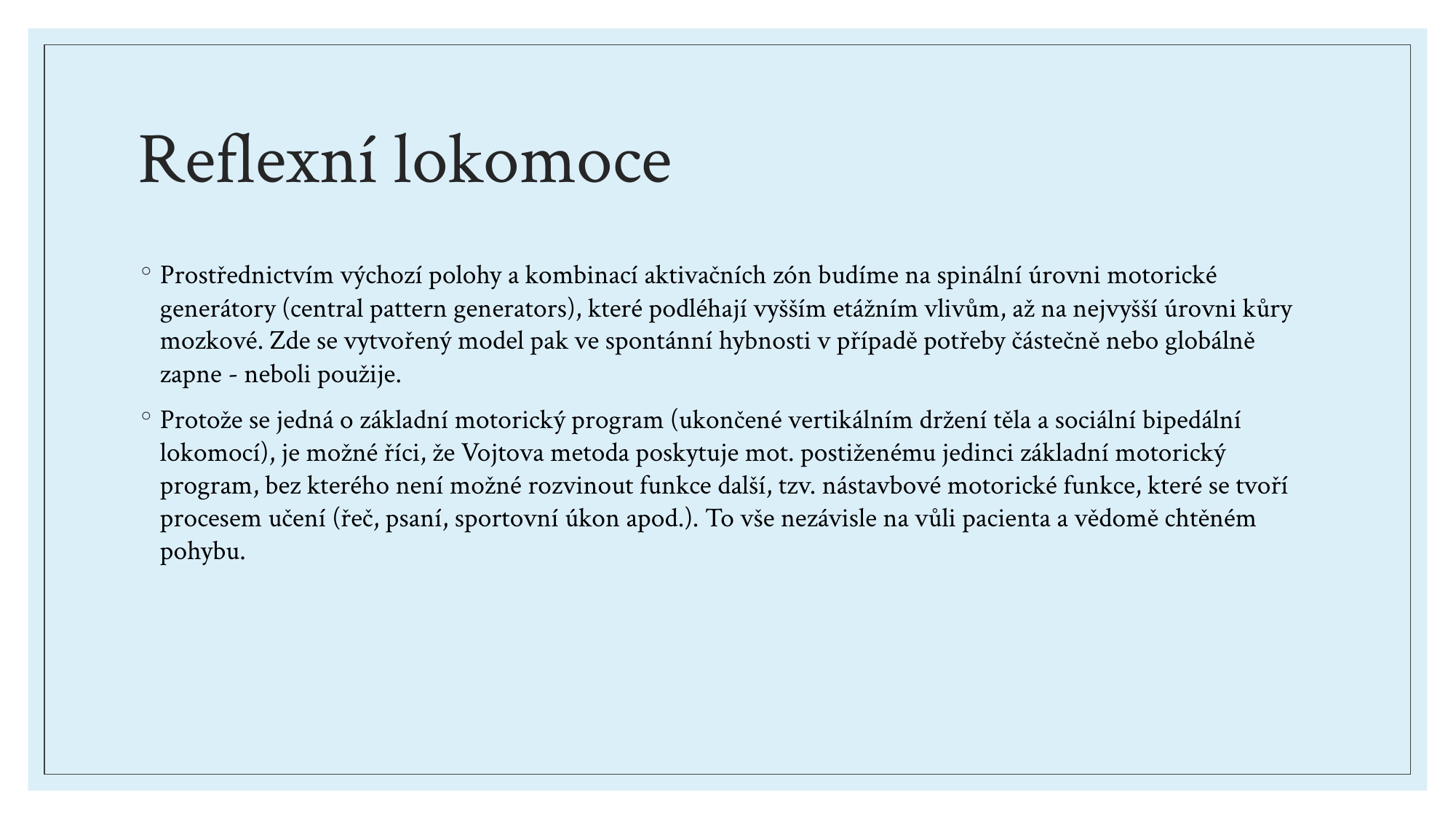

# Reflexní lokomoce
Prostřednictvím výchozí polohy a kombinací aktivačních zón budíme na spinální úrovni motorické generátory (central pattern generators), které podléhají vyšším etážním vlivům, až na nejvyšší úrovni kůry mozkové. Zde se vytvořený model pak ve spontánní hybnosti v případě potřeby částečně nebo globálně zapne - neboli použije.
Protože se jedná o základní motorický program (ukončené vertikálním držení těla a sociální bipedální lokomocí), je možné říci, že Vojtova metoda poskytuje mot. postiženému jedinci základní motorický program, bez kterého není možné rozvinout funkce další, tzv. nástavbové motorické funkce, které se tvoří procesem učení (řeč, psaní, sportovní úkon apod.). To vše nezávisle na vůli pacienta a vědomě chtěném pohybu.